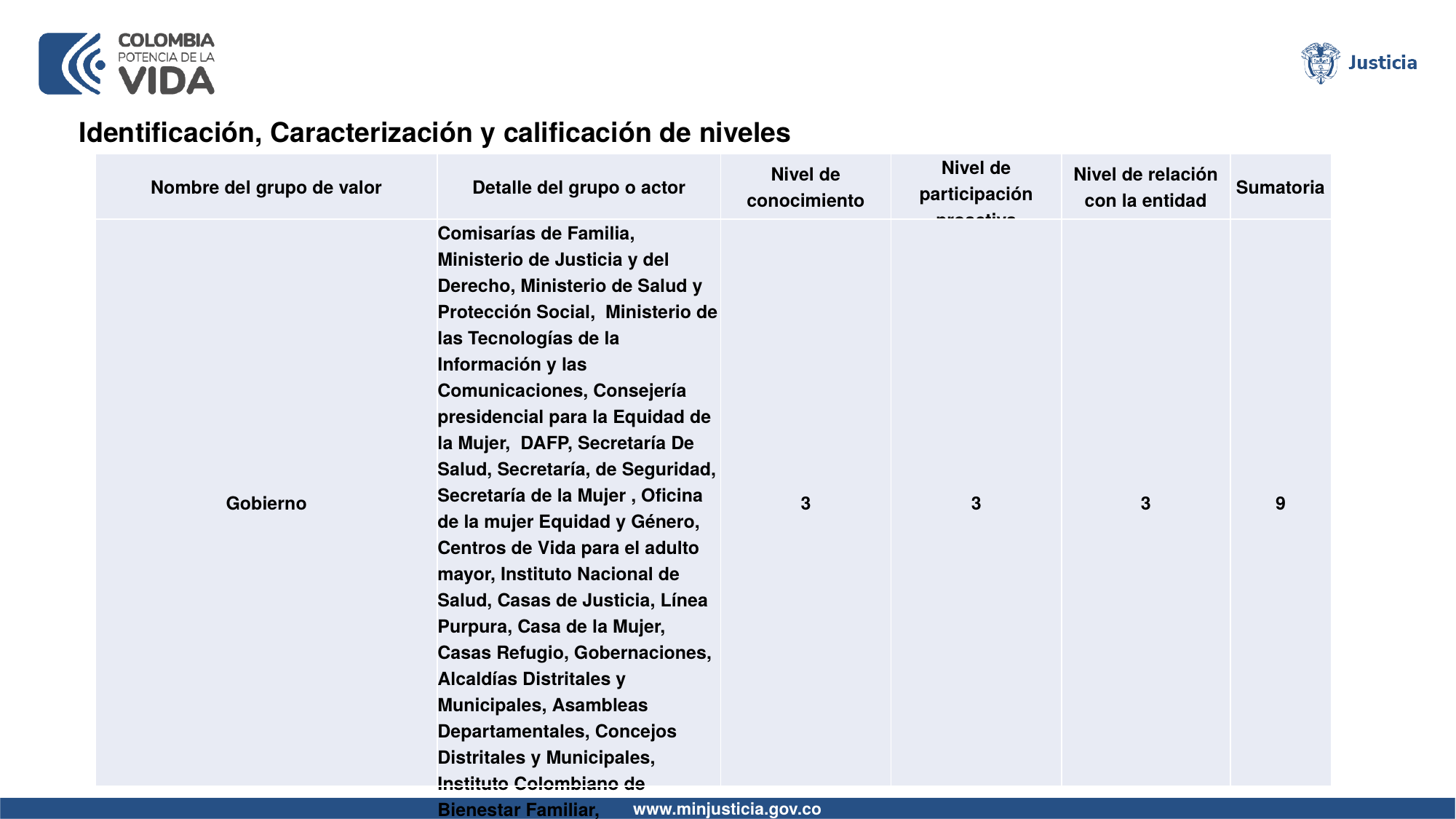

Identificación, Caracterización y calificación de niveles
| Nombre del grupo de valor | Detalle del grupo o actor | Nivel de conocimiento | Nivel de participación proactiva | Nivel de relación con la entidad | Sumatoria |
| --- | --- | --- | --- | --- | --- |
| Gobierno | Comisarías de Familia, Ministerio de Justicia y del Derecho, Ministerio de Salud y Protección Social, Ministerio de las Tecnologías de la Información y las Comunicaciones, Consejería presidencial para la Equidad de la Mujer, DAFP, Secretaría De Salud, Secretaría, de Seguridad, Secretaría de la Mujer , Oficina de la mujer Equidad y Género, Centros de Vida para el adulto mayor, Instituto Nacional de Salud, Casas de Justicia, Línea Purpura, Casa de la Mujer, Casas Refugio, Gobernaciones, Alcaldías Distritales y Municipales, Asambleas Departamentales, Concejos Distritales y Municipales, Instituto Colombiano de Bienestar Familiar, Departamento de Prosperidad Social, Ministerio de Igualdad y Equidad | 3 | 3 | 3 | 9 |
www.minjusticia.gov.co